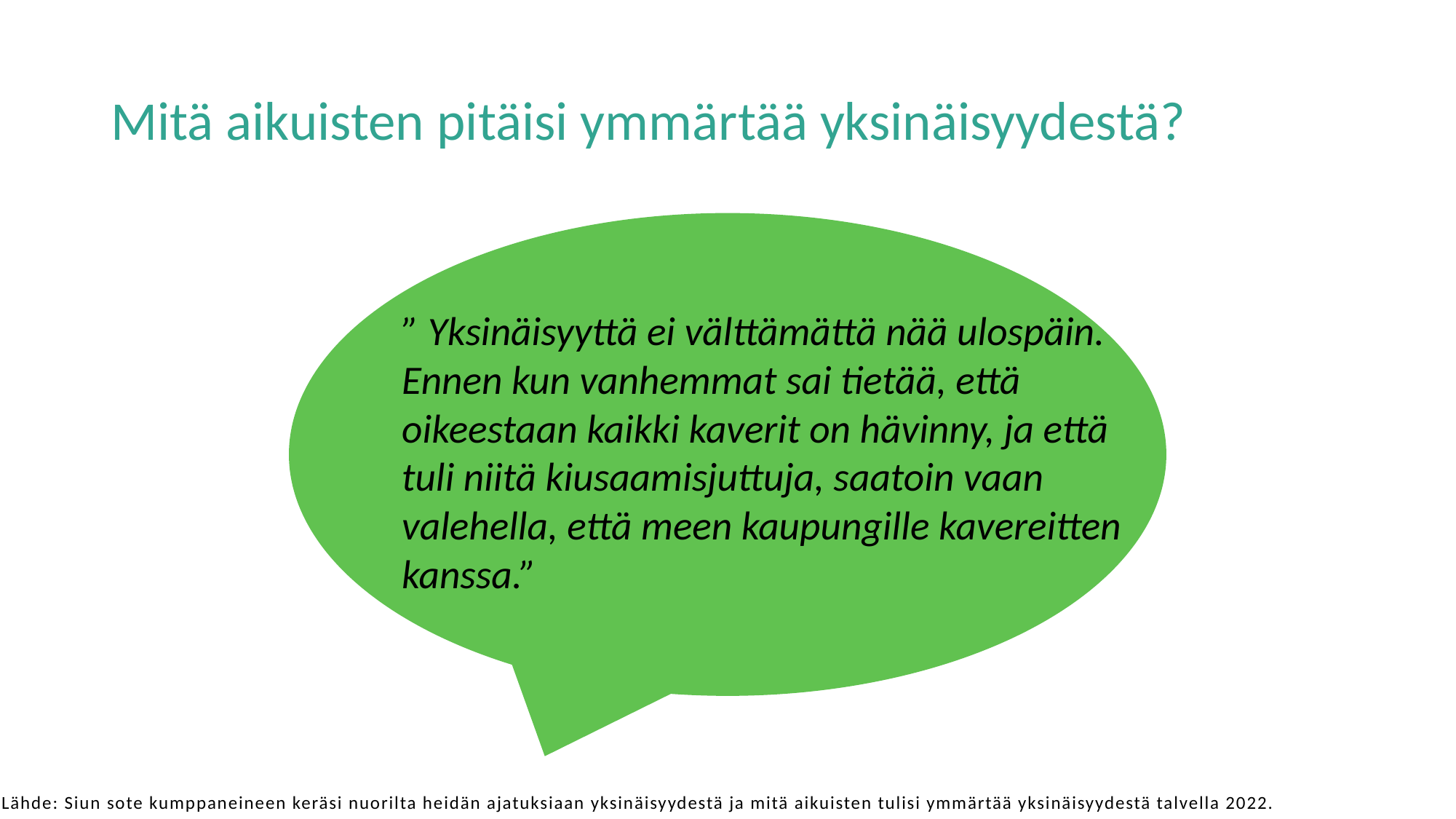

# Mitä aikuisten pitäisi ymmärtää yksinäisyydestä?

” Yksinäisyyttä ei välttämättä nää ulospäin. Ennen kun vanhemmat sai tietää, että oikeestaan kaikki kaverit on hävinny, ja että tuli niitä kiusaamisjuttuja, saatoin vaan valehella, että meen kaupungille kavereitten kanssa.”
Lähde: Siun sote kumppaneineen keräsi nuorilta heidän ajatuksiaan yksinäisyydestä ja mitä aikuisten tulisi ymmärtää yksinäisyydestä talvella 2022.